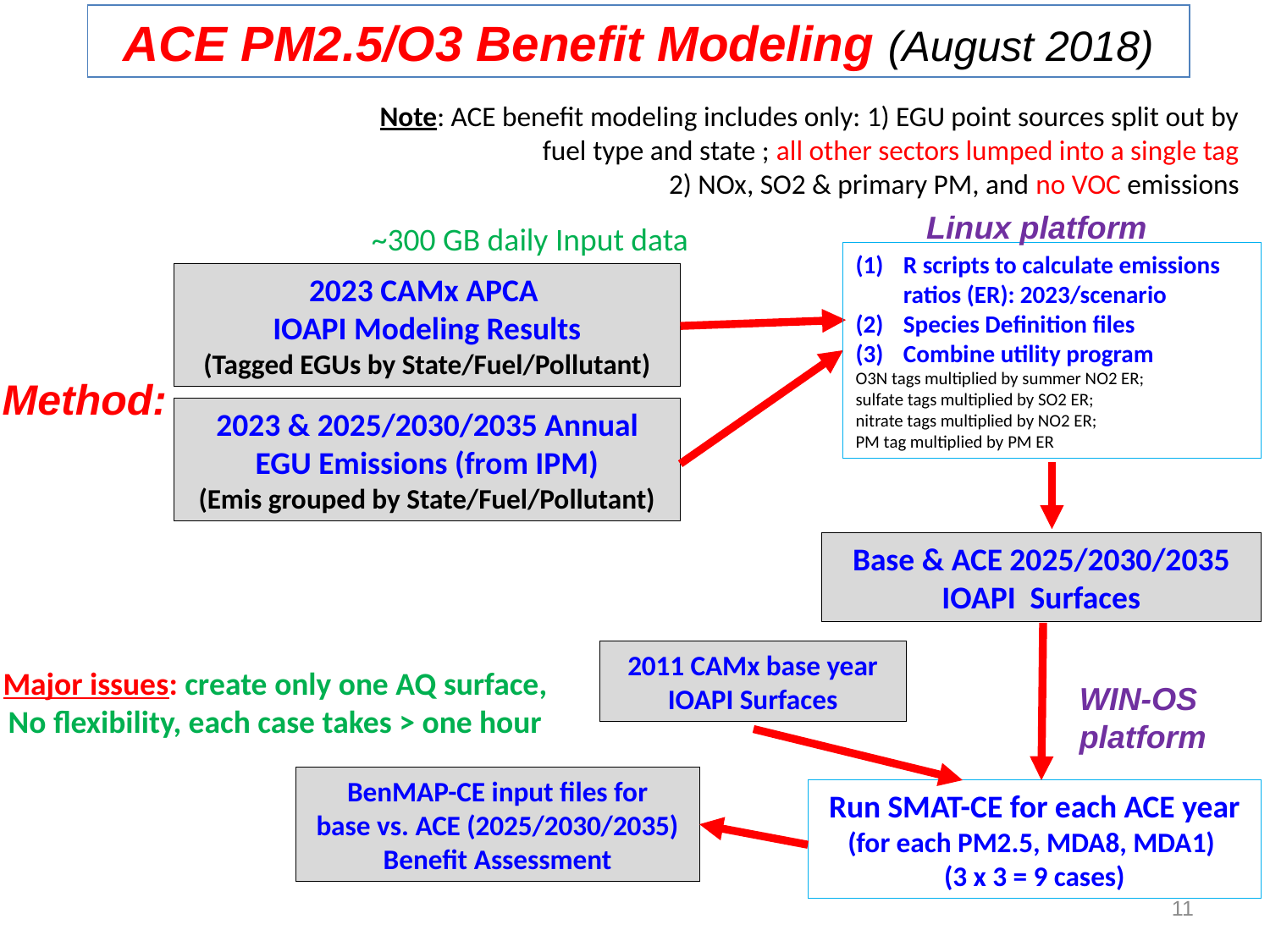

ACE PM2.5/O3 Benefit Modeling (August 2018)
Note: ACE benefit modeling includes only: 1) EGU point sources split out by fuel type and state ; all other sectors lumped into a single tag
	2) NOx, SO2 & primary PM, and no VOC emissions
Linux platform
~300 GB daily Input data
R scripts to calculate emissions ratios (ER): 2023/scenario
Species Definition files
Combine utility program
O3N tags multiplied by summer NO2 ER;
sulfate tags multiplied by SO2 ER;
nitrate tags multiplied by NO2 ER;
PM tag multiplied by PM ER
2023 CAMx APCA
IOAPI Modeling Results
(Tagged EGUs by State/Fuel/Pollutant)
Method:
2023 & 2025/2030/2035 Annual EGU Emissions (from IPM)
(Emis grouped by State/Fuel/Pollutant)
Base & ACE 2025/2030/2035 IOAPI  Surfaces
2011 CAMx base year IOAPI Surfaces
Major issues: create only one AQ surface,
No flexibility, each case takes > one hour
WIN-OS
platform
BenMAP-CE input files for
base vs. ACE (2025/2030/2035)
Benefit Assessment
Run SMAT-CE for each ACE year (for each PM2.5, MDA8, MDA1)
(3 x 3 = 9 cases)
11